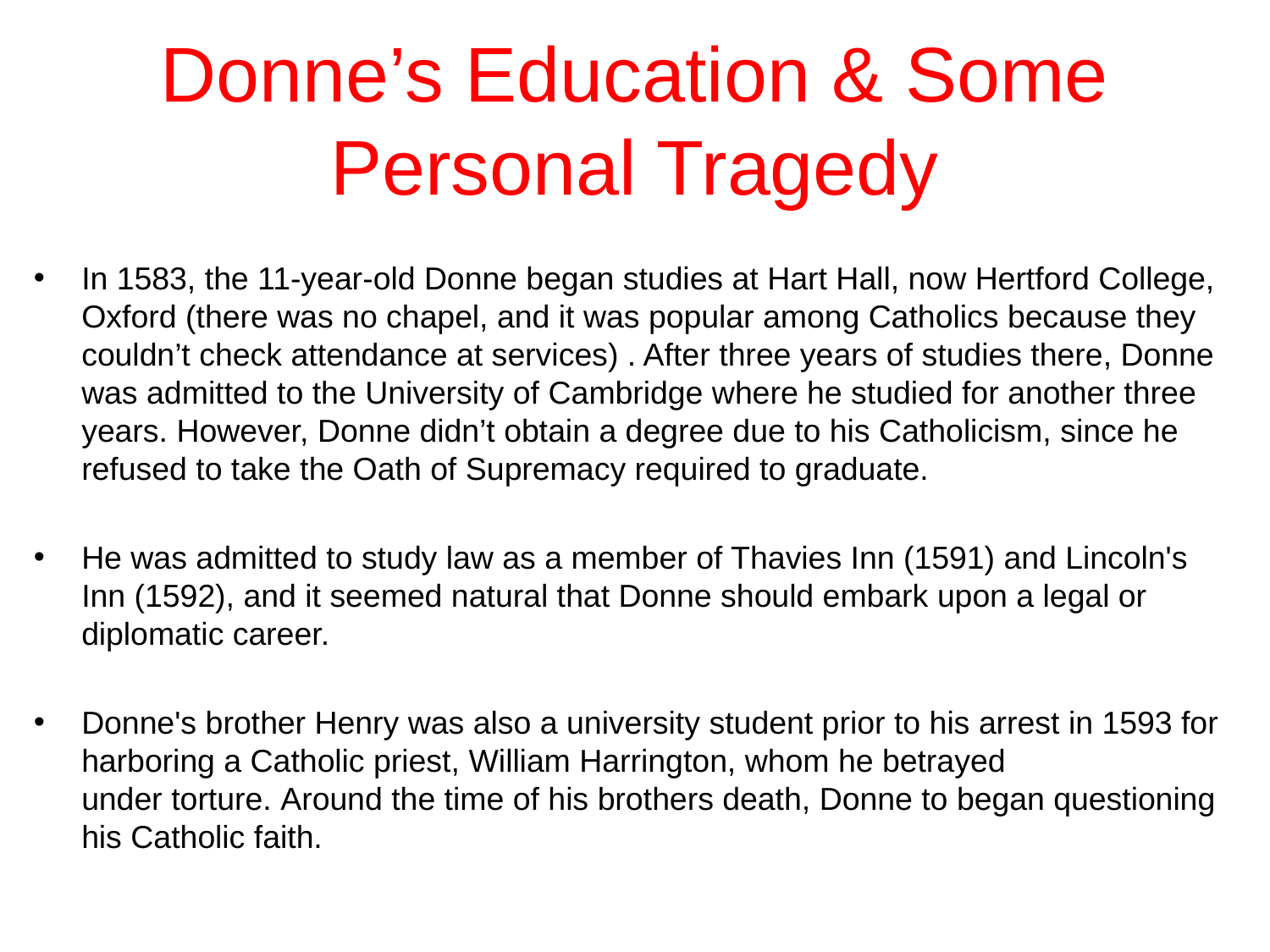

# Donne’s Education & Some Personal Tragedy
In 1583, the 11-year-old Donne began studies at Hart Hall, now Hertford College, Oxford (there was no chapel, and it was popular among Catholics because they couldn’t check attendance at services) . After three years of studies there, Donne was admitted to the University of Cambridge where he studied for another three years. However, Donne didn’t obtain a degree due to his Catholicism, since he refused to take the Oath of Supremacy required to graduate.

He was admitted to study law as a member of Thavies Inn (1591) and Lincoln's Inn (1592), and it seemed natural that Donne should embark upon a legal or diplomatic career.

Donne's brother Henry was also a university student prior to his arrest in 1593 for harboring a Catholic priest, William Harrington, whom he betrayed under torture. Around the time of his brothers death, Donne to began questioning his Catholic faith.